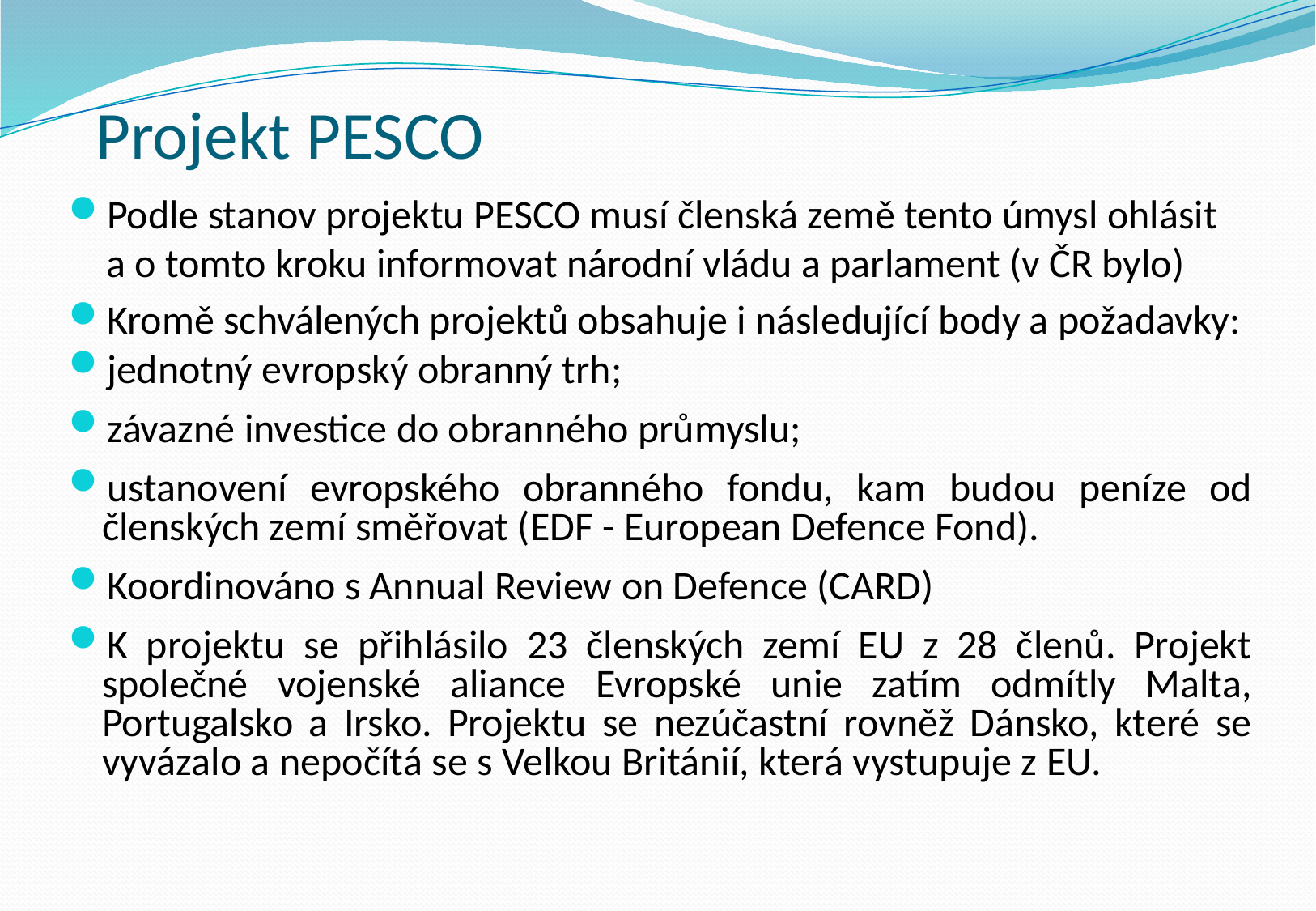

# Projekt PESCO
Podle stanov projektu PESCO musí členská země tento úmysl ohlásit  a o tomto kroku informovat národní vládu a parlament (v ČR bylo)
Kromě schválených projektů obsahuje i následující body a požadavky:
jednotný evropský obranný trh;
závazné investice do obranného průmyslu;
ustanovení evropského obranného fondu, kam budou peníze od členských zemí směřovat (EDF - European Defence Fond).
Koordinováno s Annual Review on Defence (CARD)
K projektu se přihlásilo 23 členských zemí EU z 28 členů. Projekt společné vojenské aliance Evropské unie zatím odmítly Malta, Portugalsko a Irsko. Projektu se nezúčastní rovněž Dánsko, které se vyvázalo a nepočítá se s Velkou Británií, která vystupuje z EU.